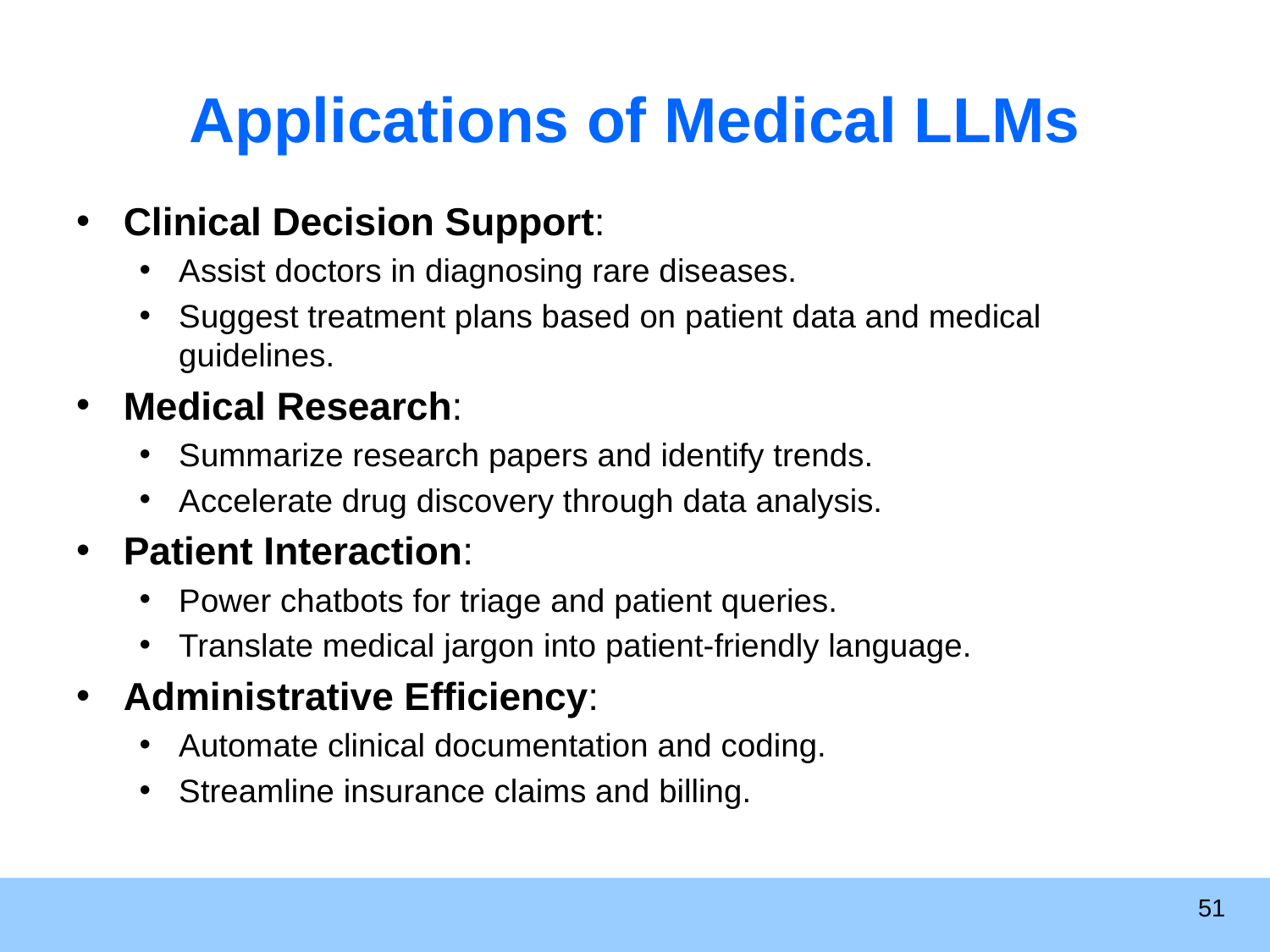

# Applications of Medical LLMs
Clinical Decision Support:
Assist doctors in diagnosing rare diseases.
Suggest treatment plans based on patient data and medical guidelines.
Medical Research:
Summarize research papers and identify trends.
Accelerate drug discovery through data analysis.
Patient Interaction:
Power chatbots for triage and patient queries.
Translate medical jargon into patient-friendly language.
Administrative Efficiency:
Automate clinical documentation and coding.
Streamline insurance claims and billing.

51